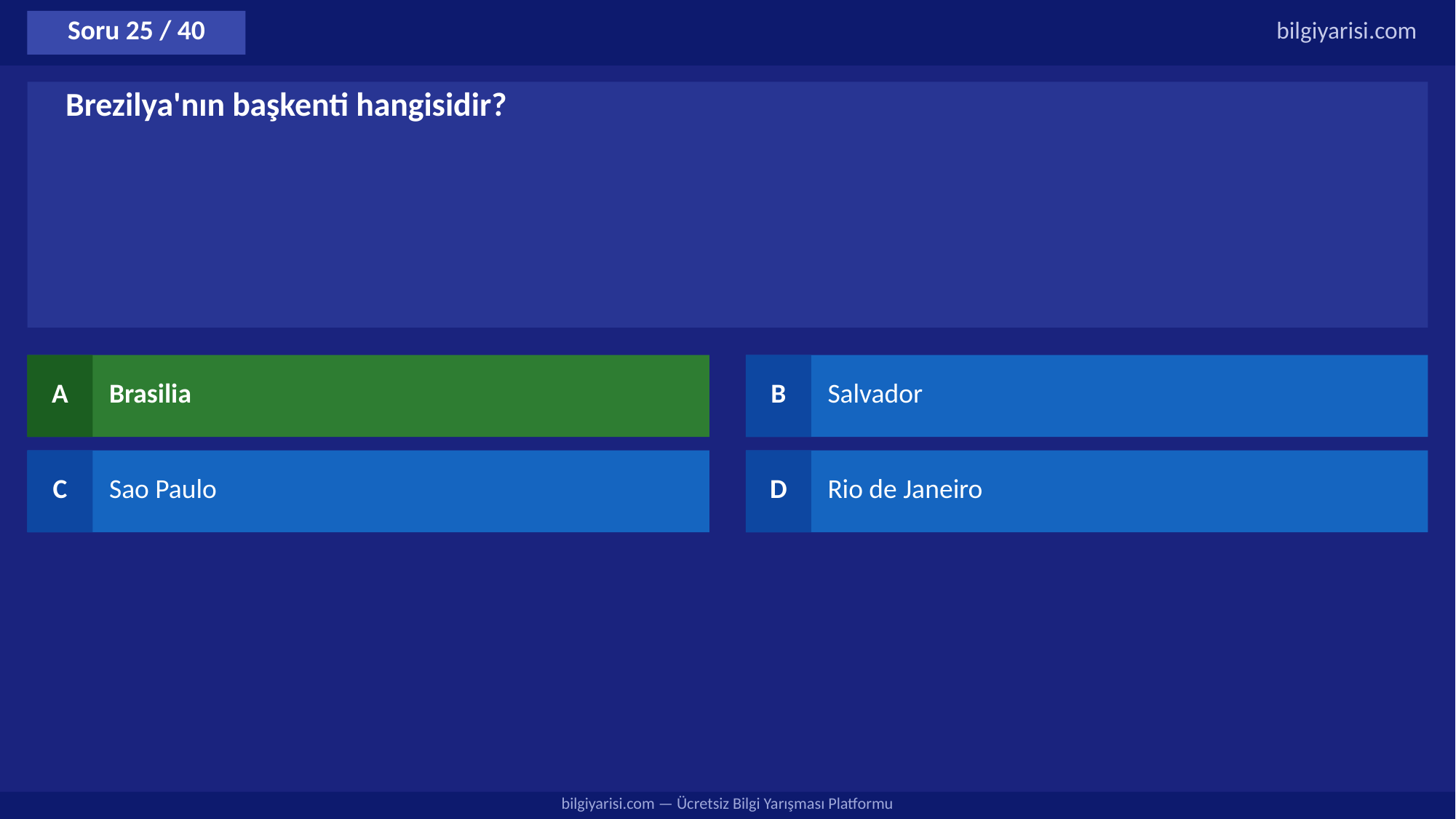

Soru 25 / 40
bilgiyarisi.com

Brezilya'nın başkenti hangisidir?

A
Brasilia

B
Salvador

C
Sao Paulo

D
Rio de Janeiro
bilgiyarisi.com — Ücretsiz Bilgi Yarışması Platformu